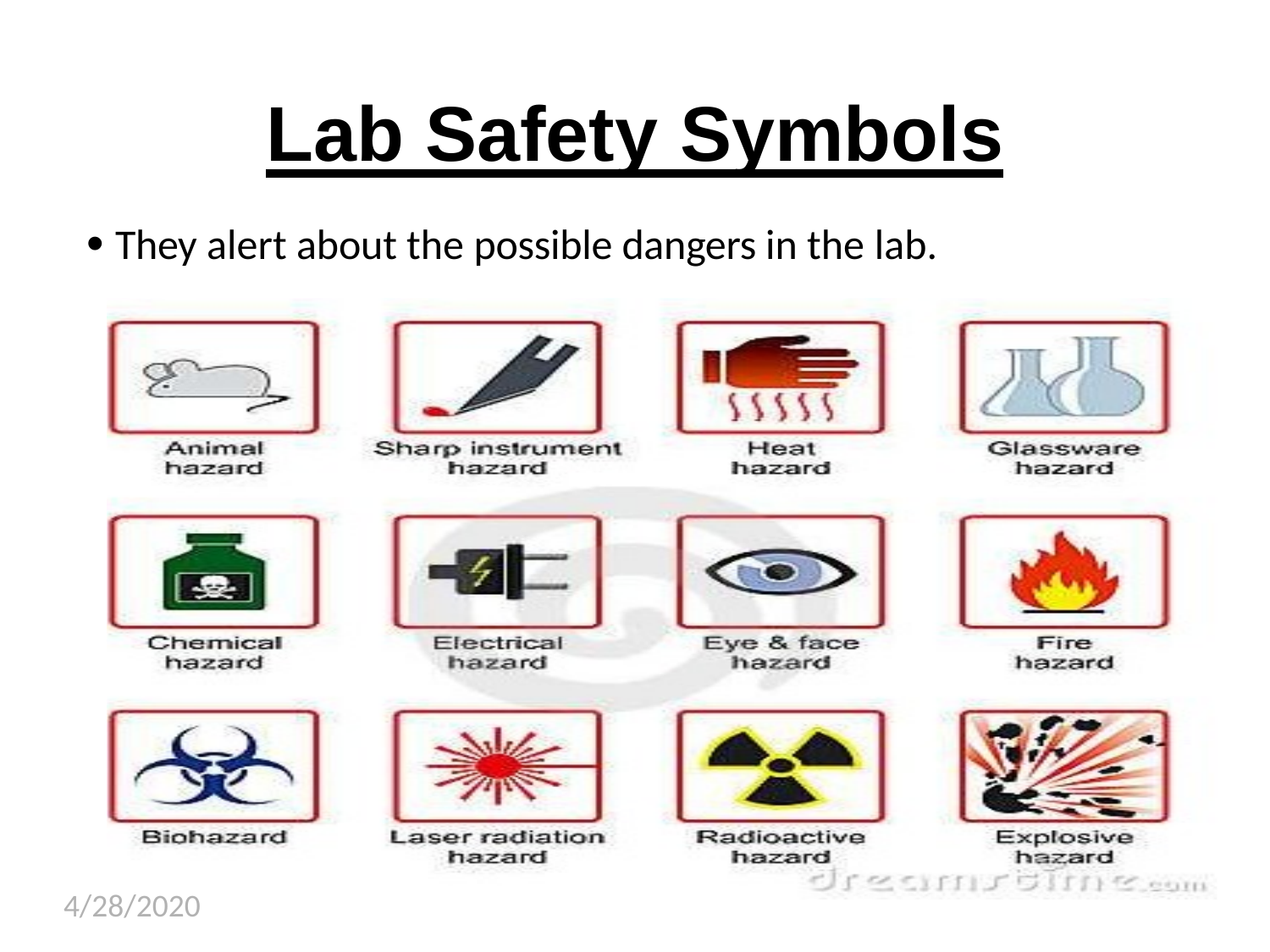

# Lab Safety Symbols

They alert about the possible dangers in the lab.

4/28/2020
39